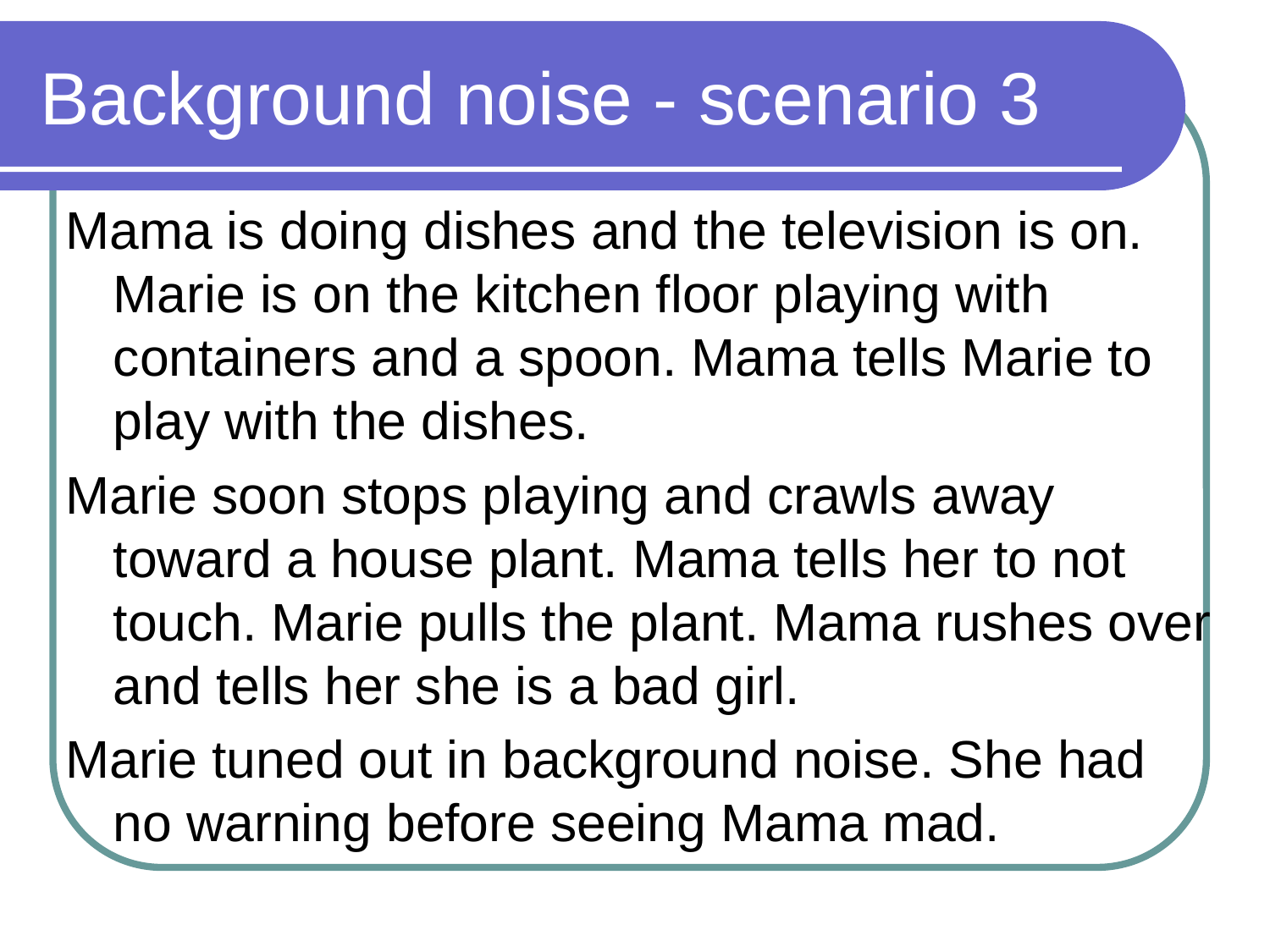

# Background noise - scenario 3
Mama is doing dishes and the television is on. Marie is on the kitchen floor playing with containers and a spoon. Mama tells Marie to play with the dishes.
Marie soon stops playing and crawls away toward a house plant. Mama tells her to not touch. Marie pulls the plant. Mama rushes over and tells her she is a bad girl.
Marie tuned out in background noise. She had no warning before seeing Mama mad.